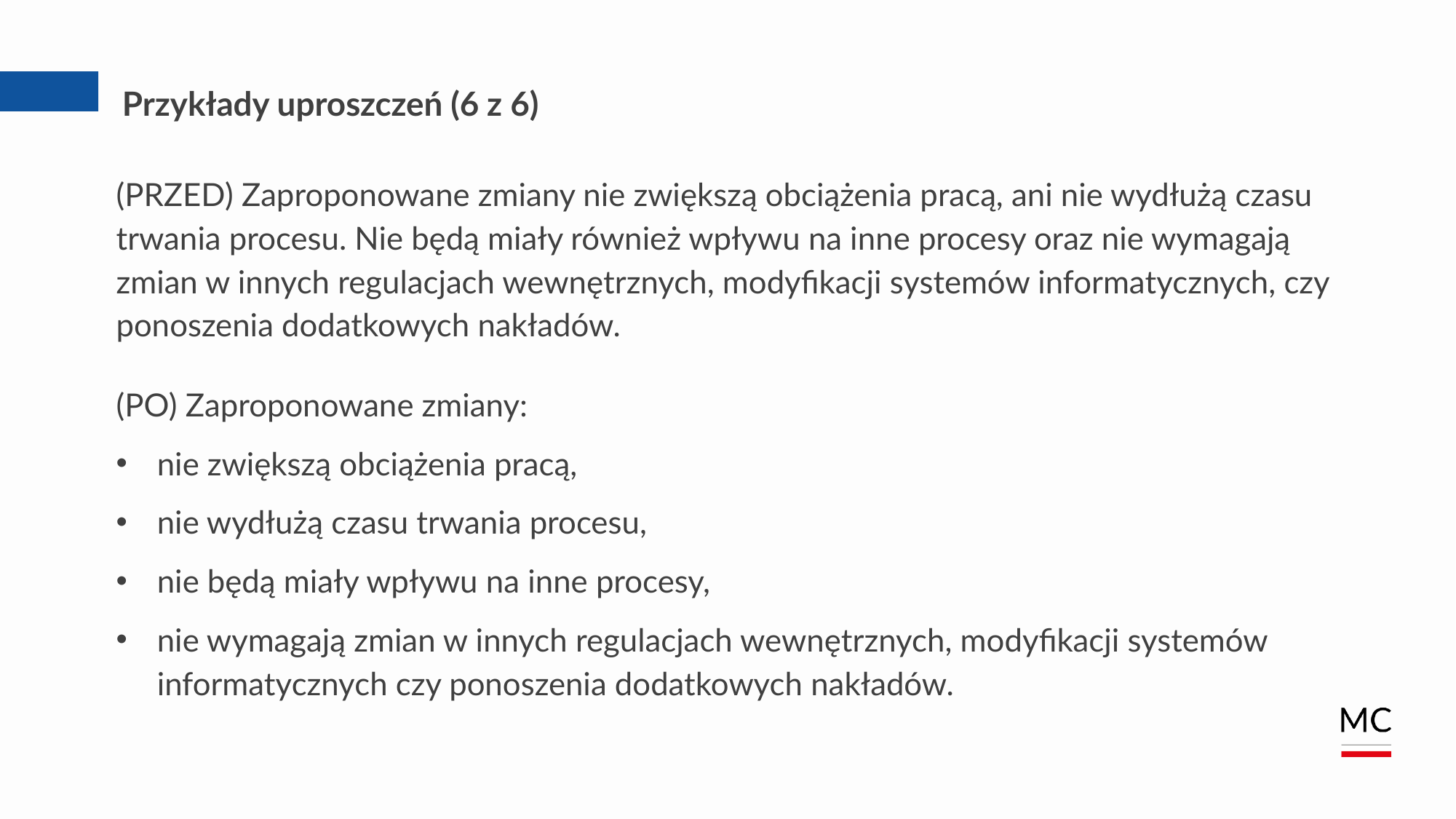

# Przykłady uproszczeń (6 z 6)
(PRZED) Zaproponowane zmiany nie zwiększą obciążenia pracą, ani nie wydłużą czasu trwania procesu. Nie będą miały również wpływu na inne procesy oraz nie wymagają zmian w innych regulacjach wewnętrznych, modyfikacji systemów informatycznych, czy ponoszenia dodatkowych nakładów.
(PO) Zaproponowane zmiany:
nie zwiększą obciążenia pracą,
nie wydłużą czasu trwania procesu,
nie będą miały wpływu na inne procesy,
nie wymagają zmian w innych regulacjach wewnętrznych, modyfikacji systemów informatycznych czy ponoszenia dodatkowych nakładów.